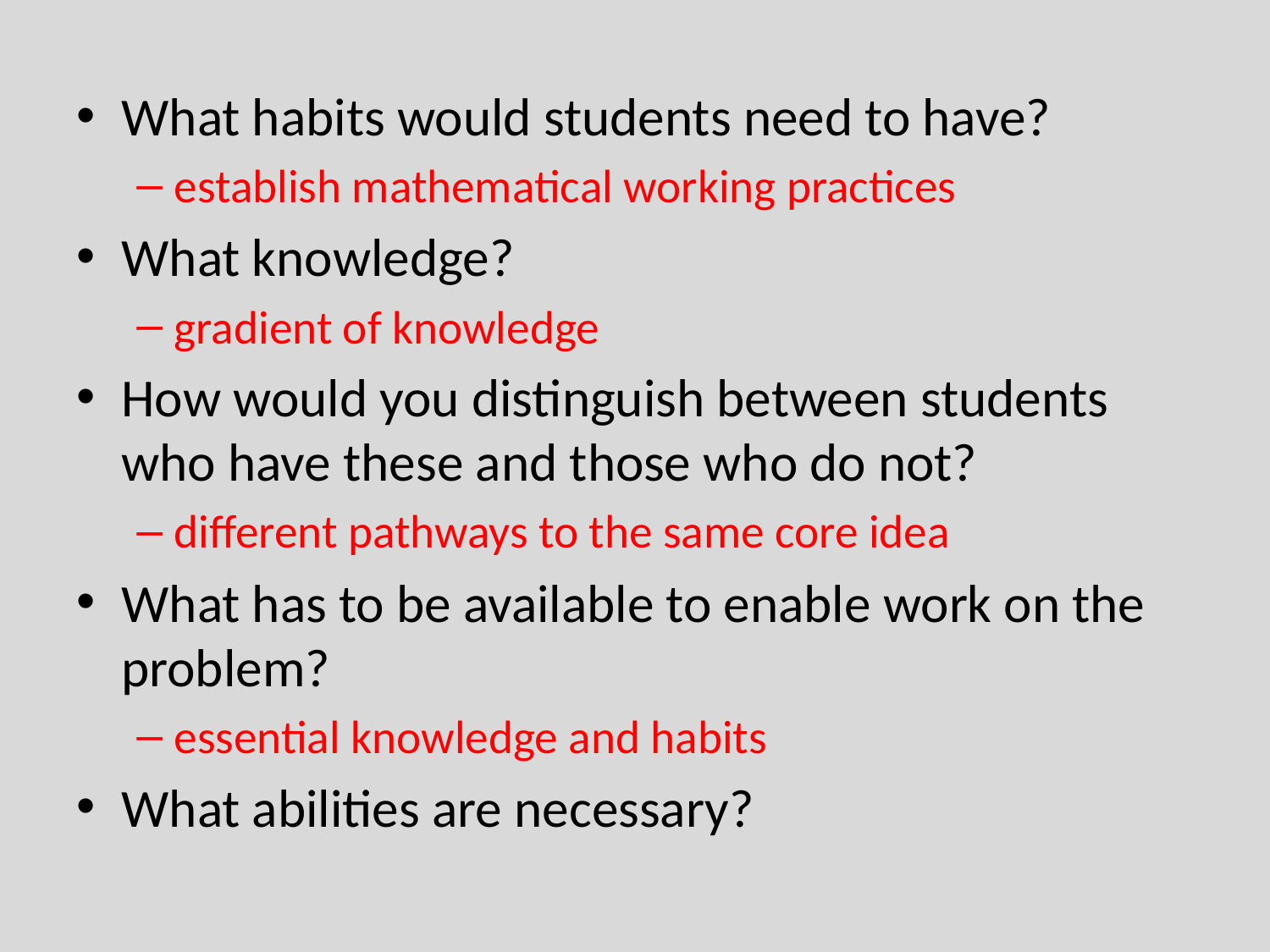

#
What habits would students need to have?
establish mathematical working practices
What knowledge?
gradient of knowledge
How would you distinguish between students who have these and those who do not?
different pathways to the same core idea
What has to be available to enable work on the problem?
essential knowledge and habits
What abilities are necessary?